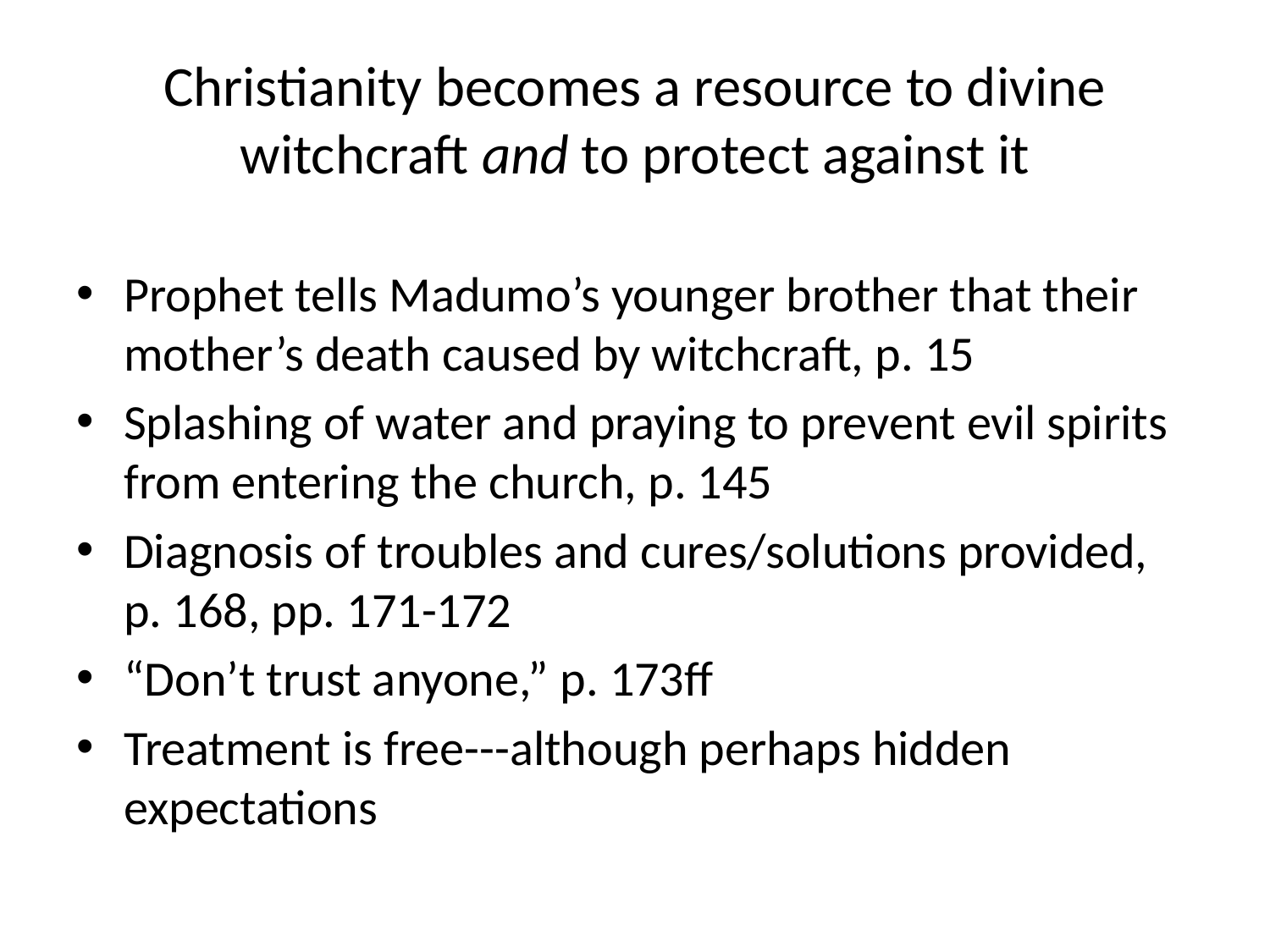

# Christianity becomes a resource to divine witchcraft and to protect against it
Prophet tells Madumo’s younger brother that their mother’s death caused by witchcraft, p. 15
Splashing of water and praying to prevent evil spirits from entering the church, p. 145
Diagnosis of troubles and cures/solutions provided, p. 168, pp. 171-172
“Don’t trust anyone,” p. 173ff
Treatment is free---although perhaps hidden expectations